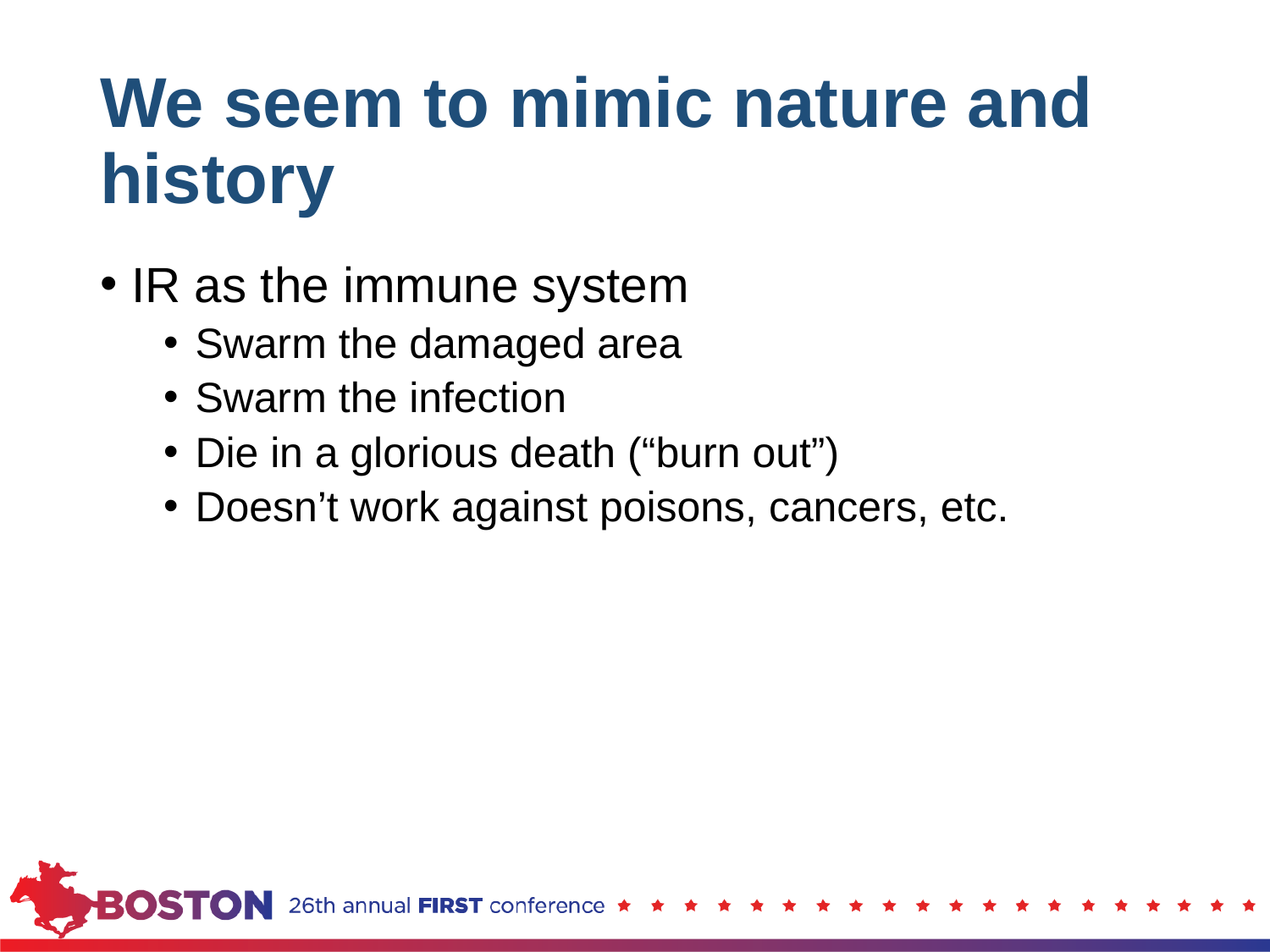

# We seem to mimic nature and history
IR as the immune system
Swarm the damaged area
Swarm the infection
Die in a glorious death (“burn out”)
Doesn’t work against poisons, cancers, etc.